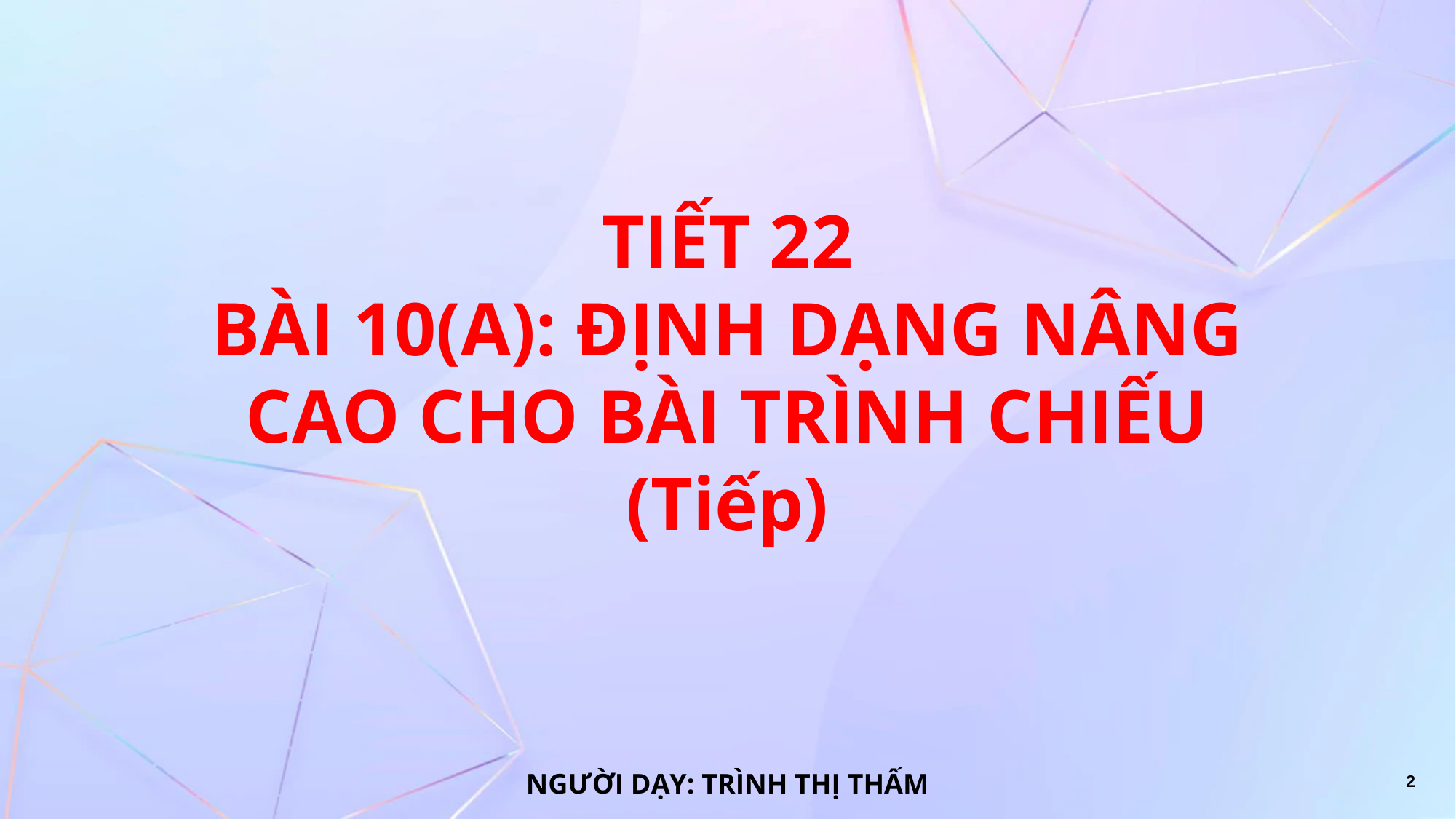

# TIẾT 22 BÀI 10(A): ĐỊNH DẠNG NÂNG CAO CHO BÀI TRÌNH CHIẾU (Tiếp)
Người dạy: Trình thị thấm
2